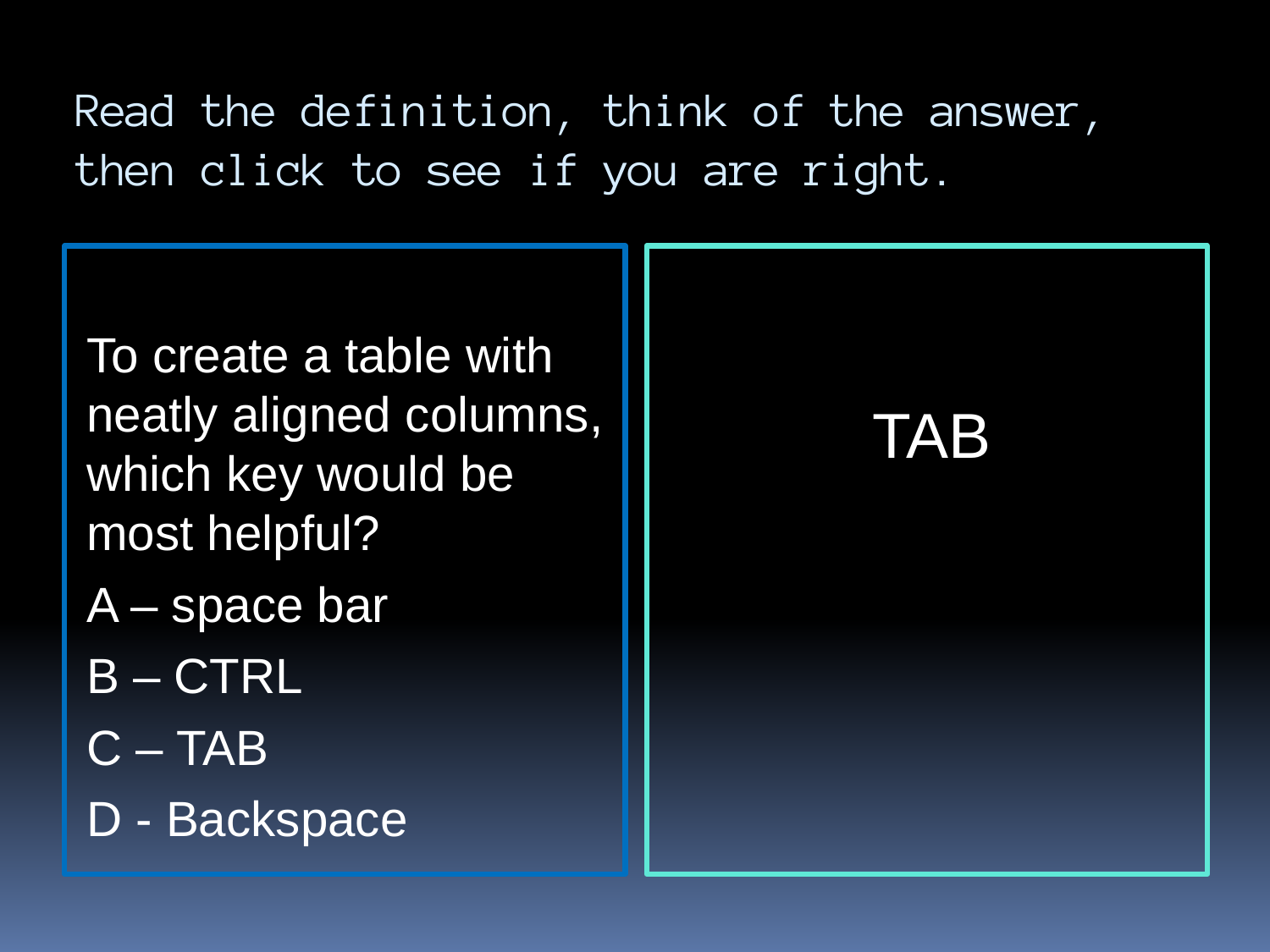

# Read the definition, think of the answer, then click to see if you are right.

To create a table with neatly aligned columns, which key would be most helpful?
A – space bar
B – CTRL
C – TAB
D - Backspace

TAB